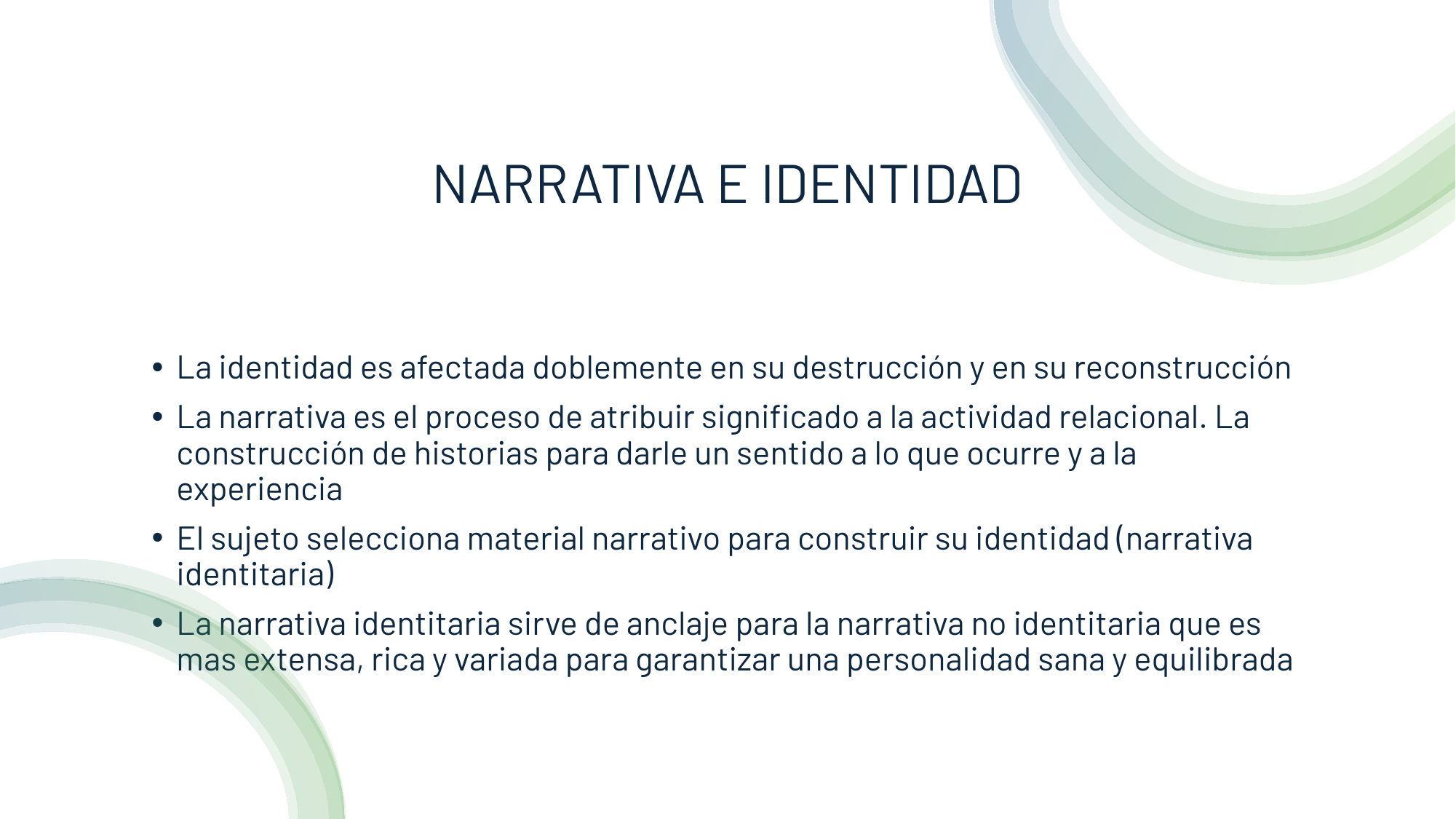

# NARRATIVA E IDENTIDAD
La identidad es afectada doblemente en su destrucción y en su reconstrucción
La narrativa es el proceso de atribuir significado a la actividad relacional. La construcción de historias para darle un sentido a lo que ocurre y a la experiencia
El sujeto selecciona material narrativo para construir su identidad (narrativa identitaria)
La narrativa identitaria sirve de anclaje para la narrativa no identitaria que es mas extensa, rica y variada para garantizar una personalidad sana y equilibrada